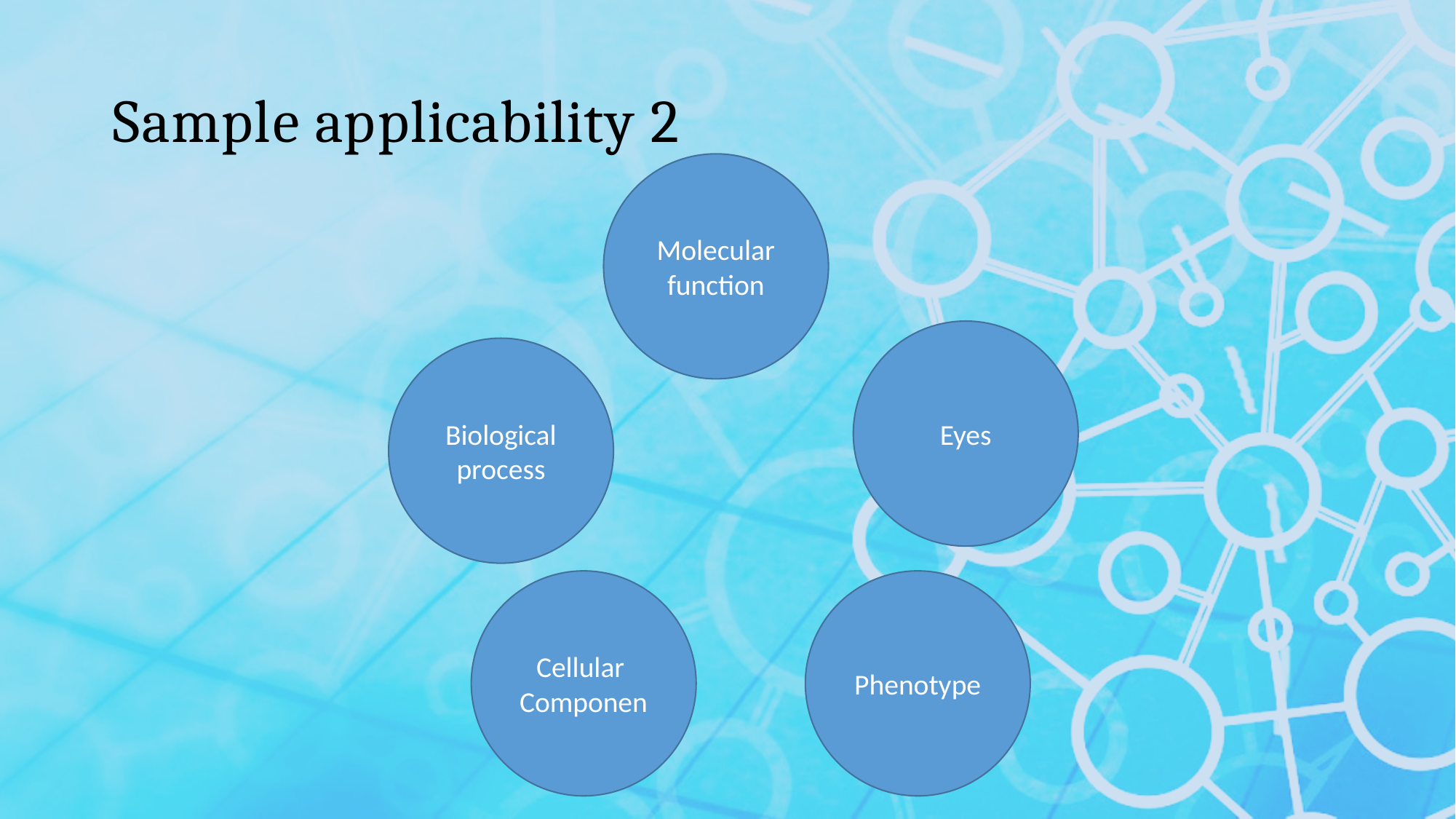

# Sample applicability 2
Molecular function
Eyes
Biological process
Cellular  Componen
Phenotype